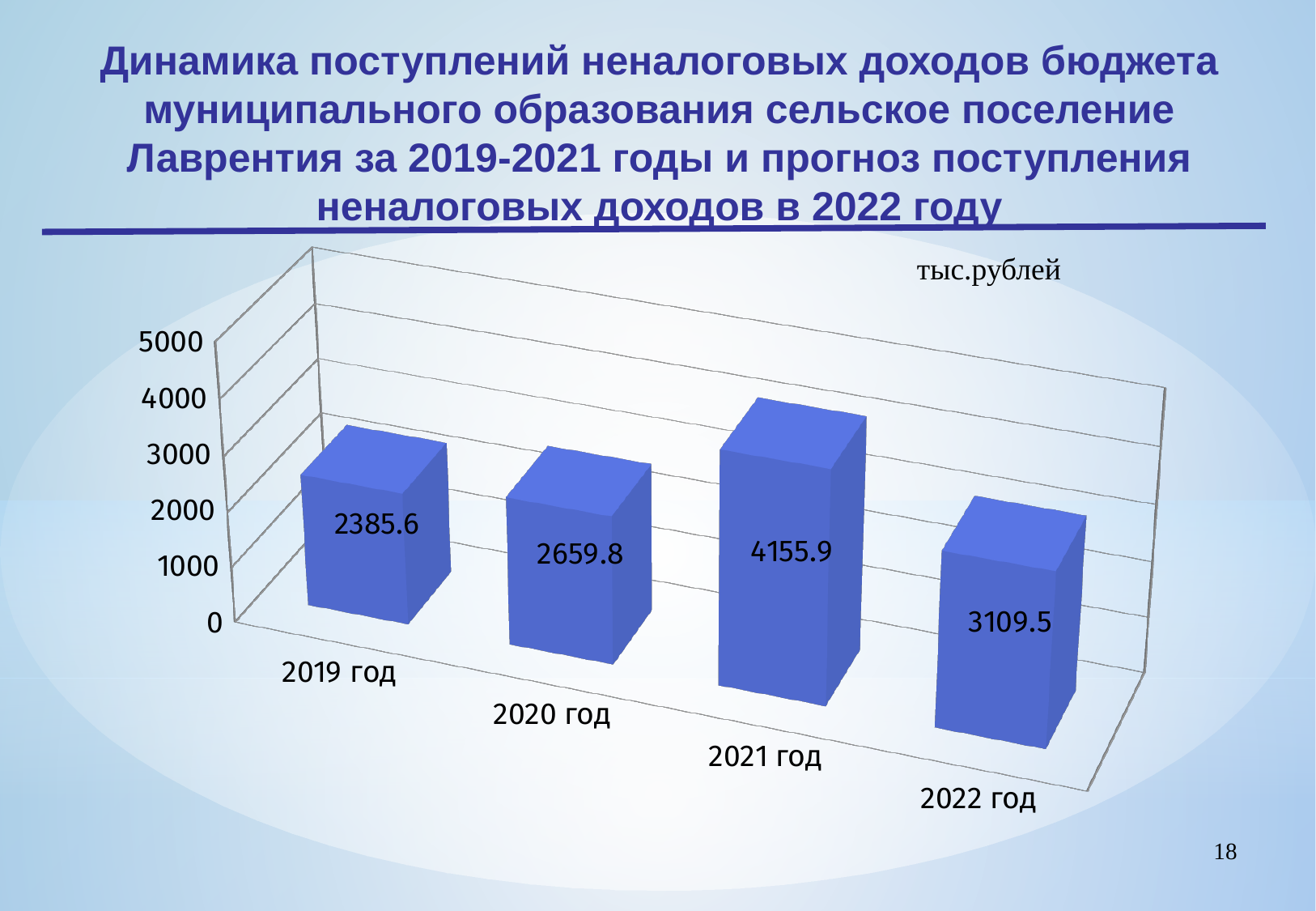

Динамика поступлений неналоговых доходов бюджета муниципального образования сельское поселение Лаврентия за 2019-2021 годы и прогноз поступления неналоговых доходов в 2022 году

[unsupported chart]

тыс.рублей
18